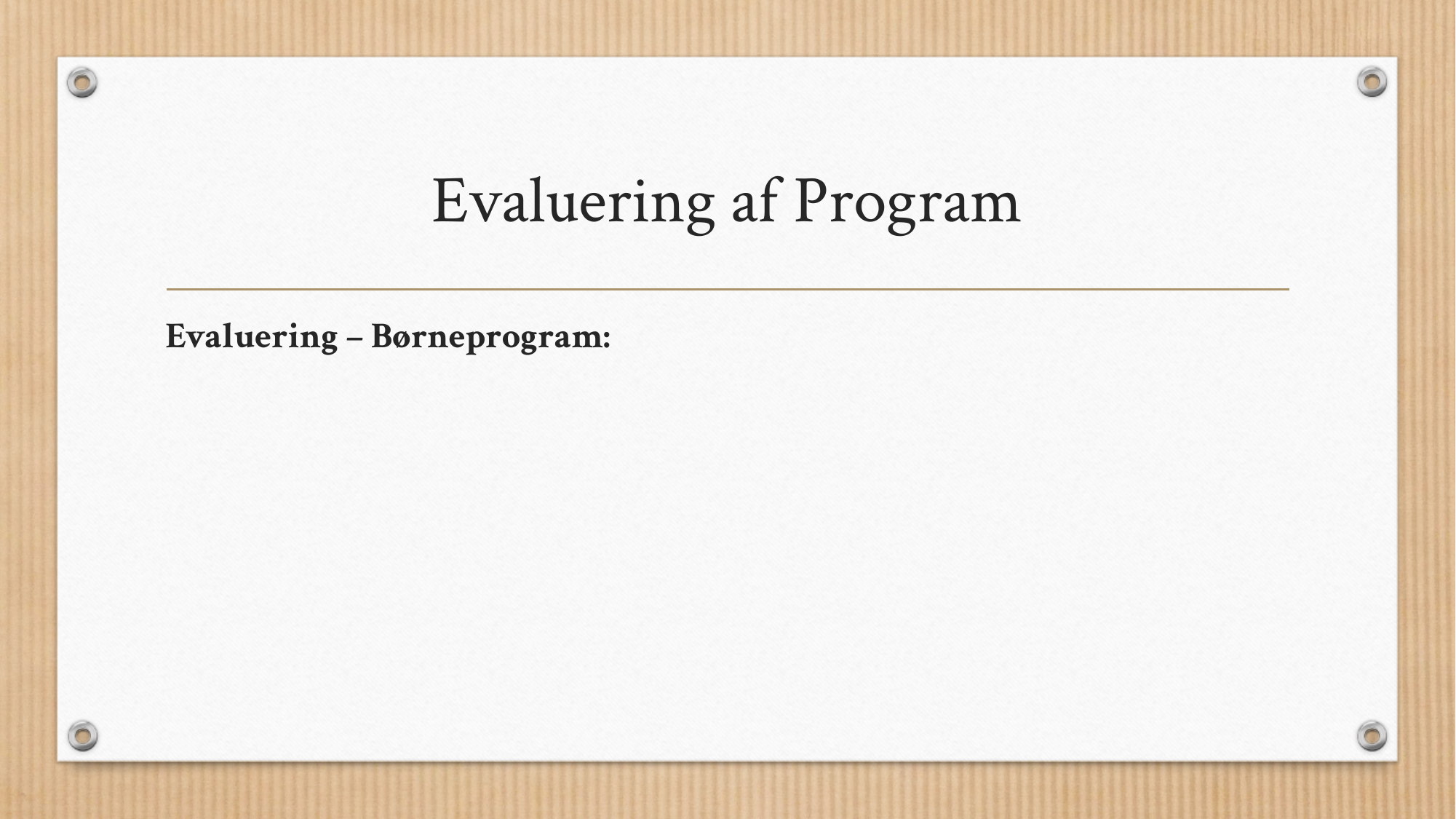

# Evaluering af Program
Evaluering – Børneprogram: